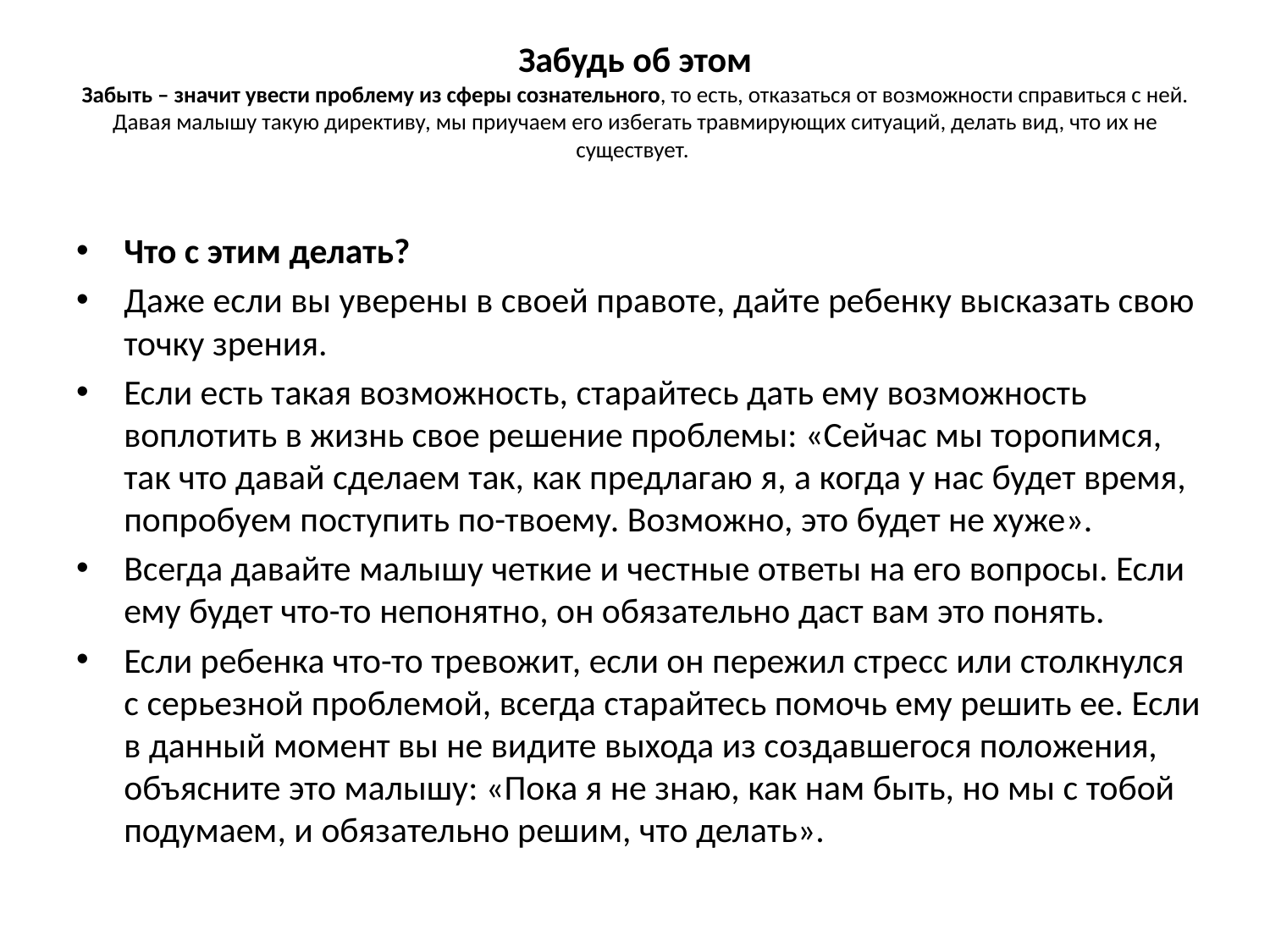

# Забудь об этом Забыть – значит увести проблему из сферы сознательного, то есть, отказаться от возможности справиться с ней. Давая малышу такую директиву, мы приучаем его избегать травмирующих ситуаций, делать вид, что их не существует.
Что с этим делать?
Даже если вы уверены в своей правоте, дайте ребенку высказать свою точку зрения.
Если есть такая возможность, старайтесь дать ему возможность воплотить в жизнь свое решение проблемы: «Сейчас мы торопимся, так что давай сделаем так, как предлагаю я, а когда у нас будет время, попробуем поступить по-твоему. Возможно, это будет не хуже».
Всегда давайте малышу четкие и честные ответы на его вопросы. Если ему будет что-то непонятно, он обязательно даст вам это понять.
Если ребенка что-то тревожит, если он пережил стресс или столкнулся с серьезной проблемой, всегда старайтесь помочь ему решить ее. Если в данный момент вы не видите выхода из создавшегося положения, объясните это малышу: «Пока я не знаю, как нам быть, но мы с тобой подумаем, и обязательно решим, что делать».